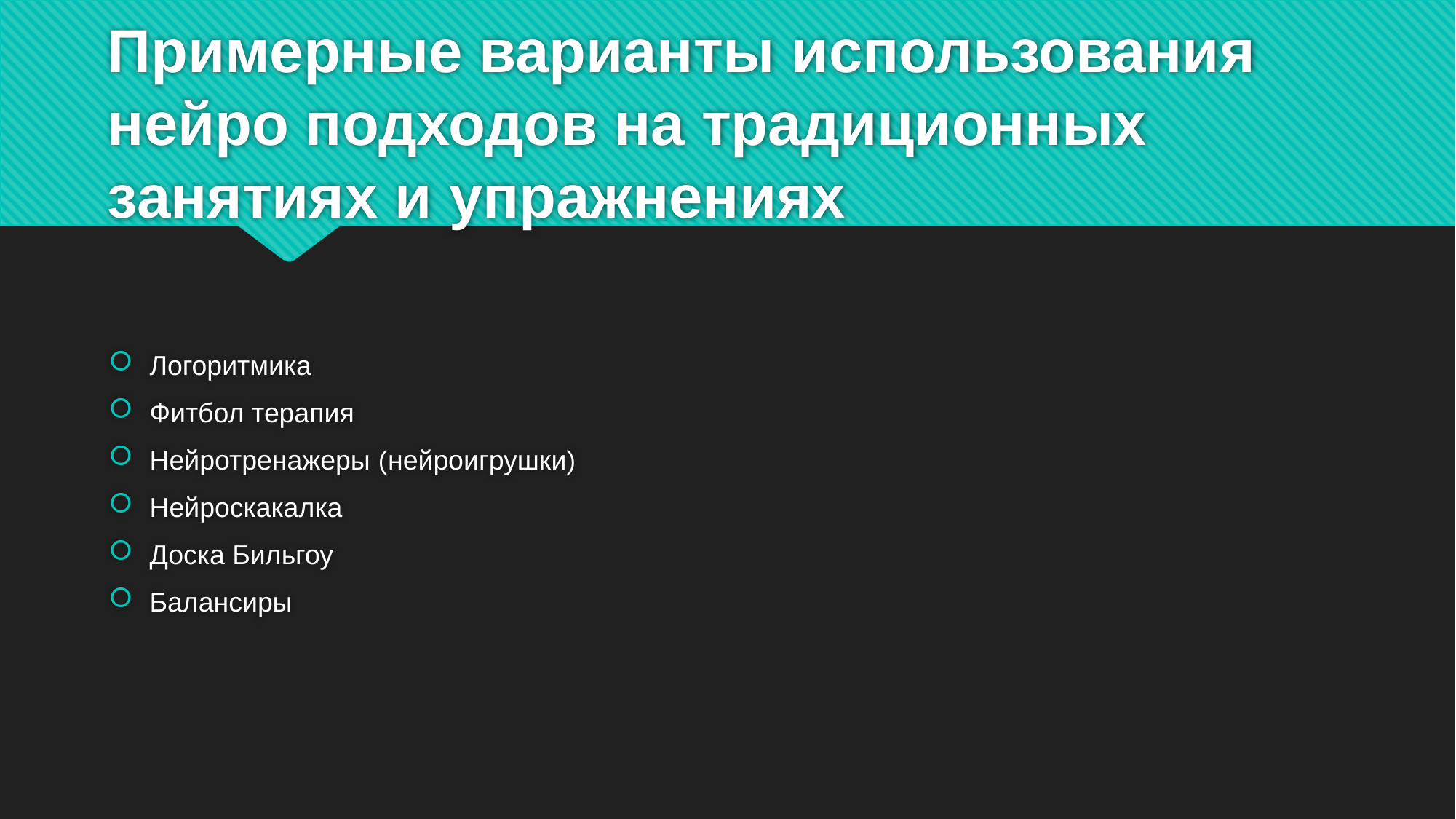

# Примерные варианты использования нейро подходов на традиционных занятиях и упражнениях
Логоритмика
Фитбол терапия
Нейротренажеры (нейроигрушки)
Нейроскакалка
Доска Бильгоу
Балансиры